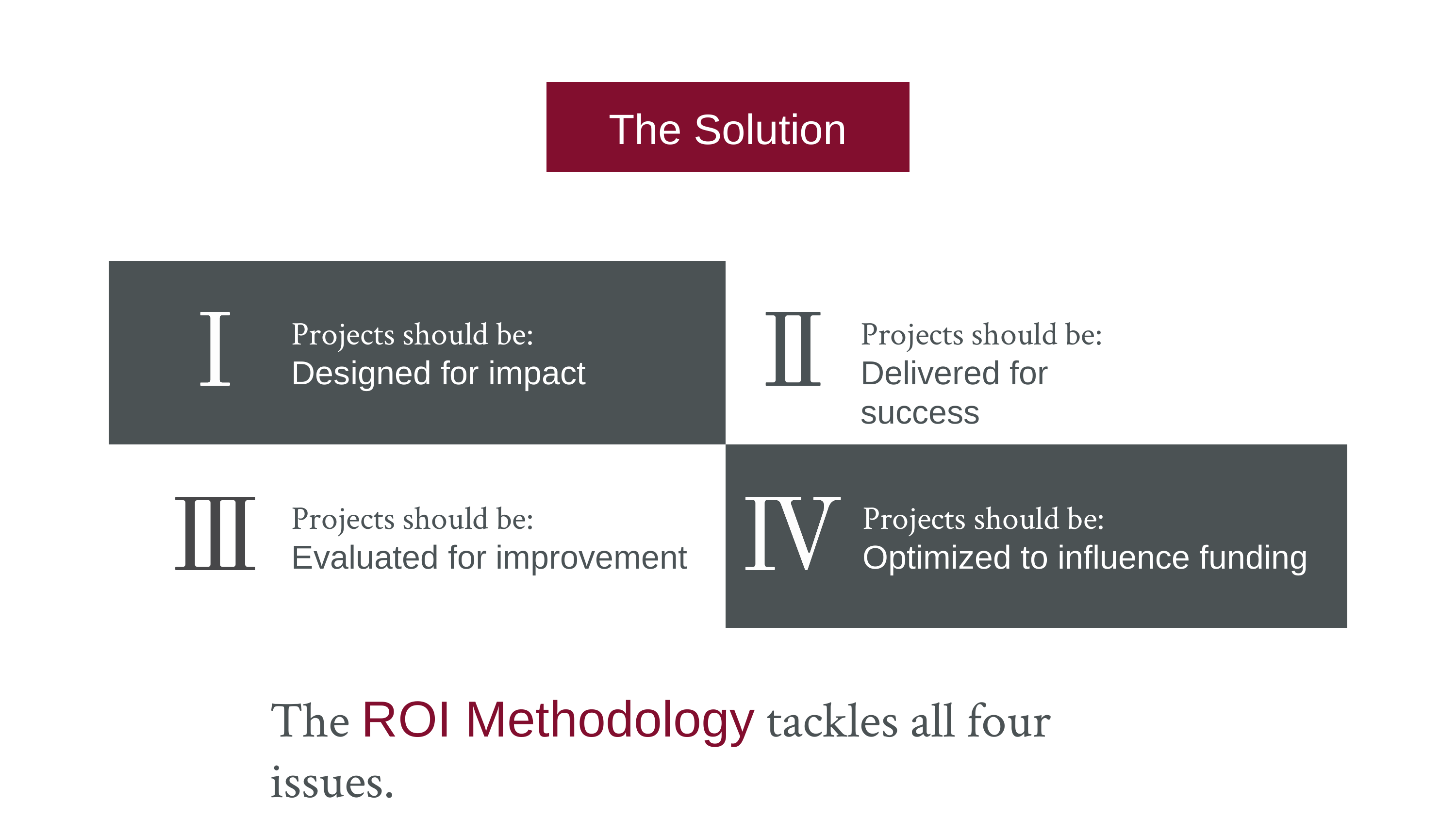

The Solution

Projects should be: Designed for impact

Projects should be: Delivered for success

Projects should be:
Evaluated for improvement

Projects should be:
Optimized to influence funding

The ROI Methodology tackles all four issues.